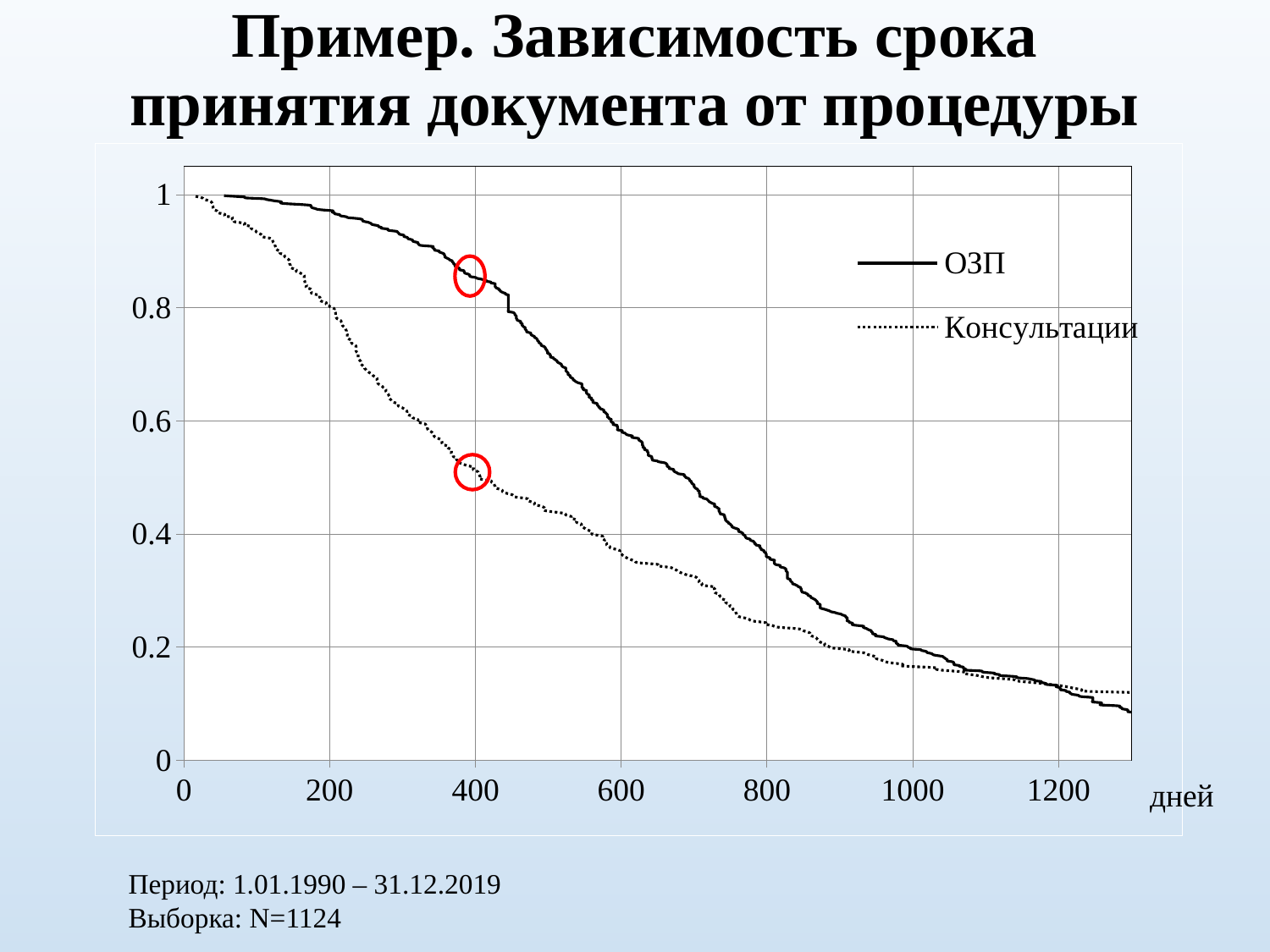

# Пример. Зависимость срока принятия документа от процедуры

### Chart

| Category | ОЗП | Консультации |
|---|---|---|

дней
Период: 1.01.1990 – 31.12.2019
Выборка: N=1124